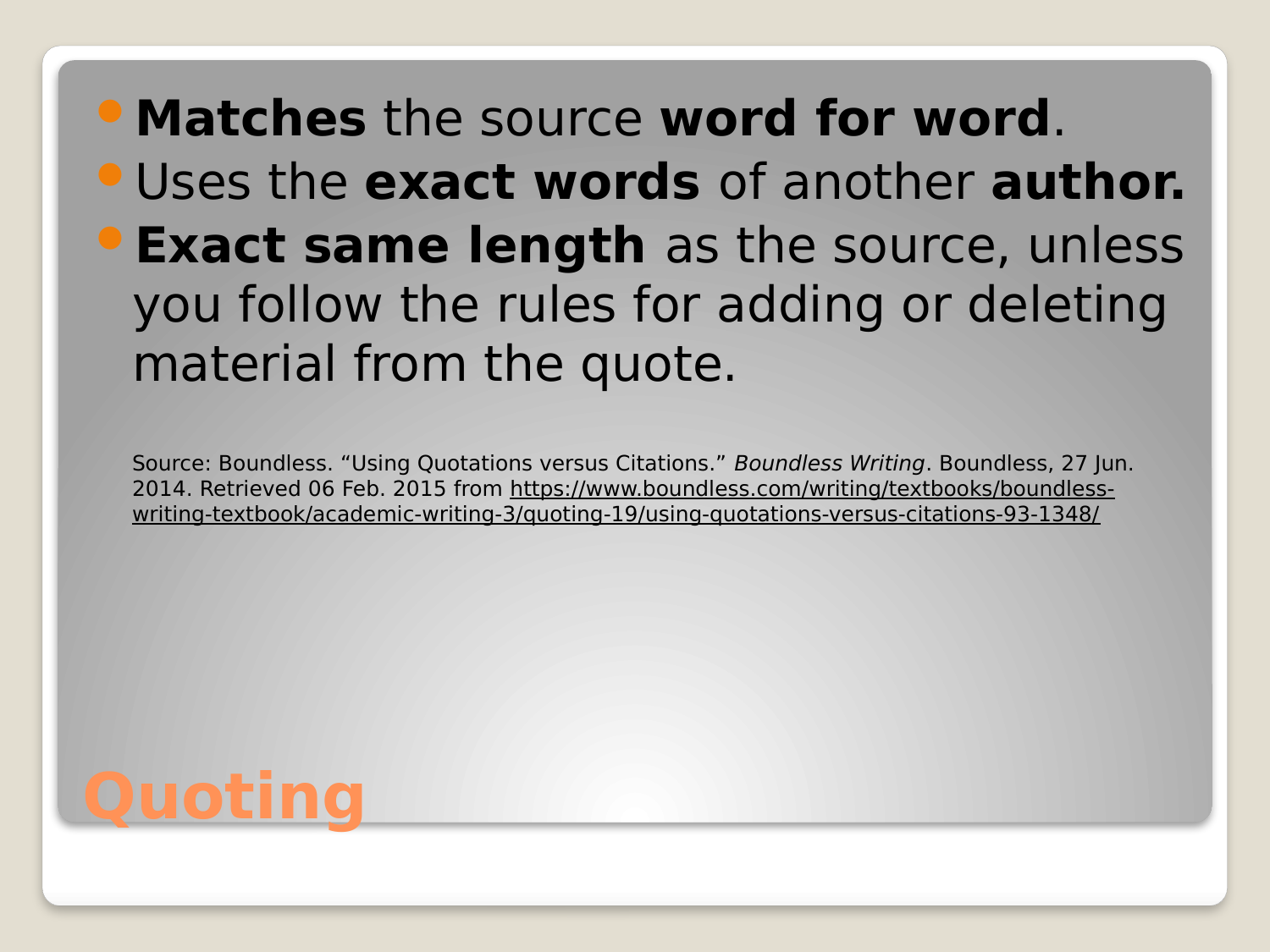

Matches the source word for word.
Uses the exact words of another author.
Exact same length as the source, unless you follow the rules for adding or deleting material from the quote.
Source: Boundless. “Using Quotations versus Citations.” Boundless Writing. Boundless, 27 Jun. 2014. Retrieved 06 Feb. 2015 from https://www.boundless.com/writing/textbooks/boundless-writing-textbook/academic-writing-3/quoting-19/using-quotations-versus-citations-93-1348/
# Quoting